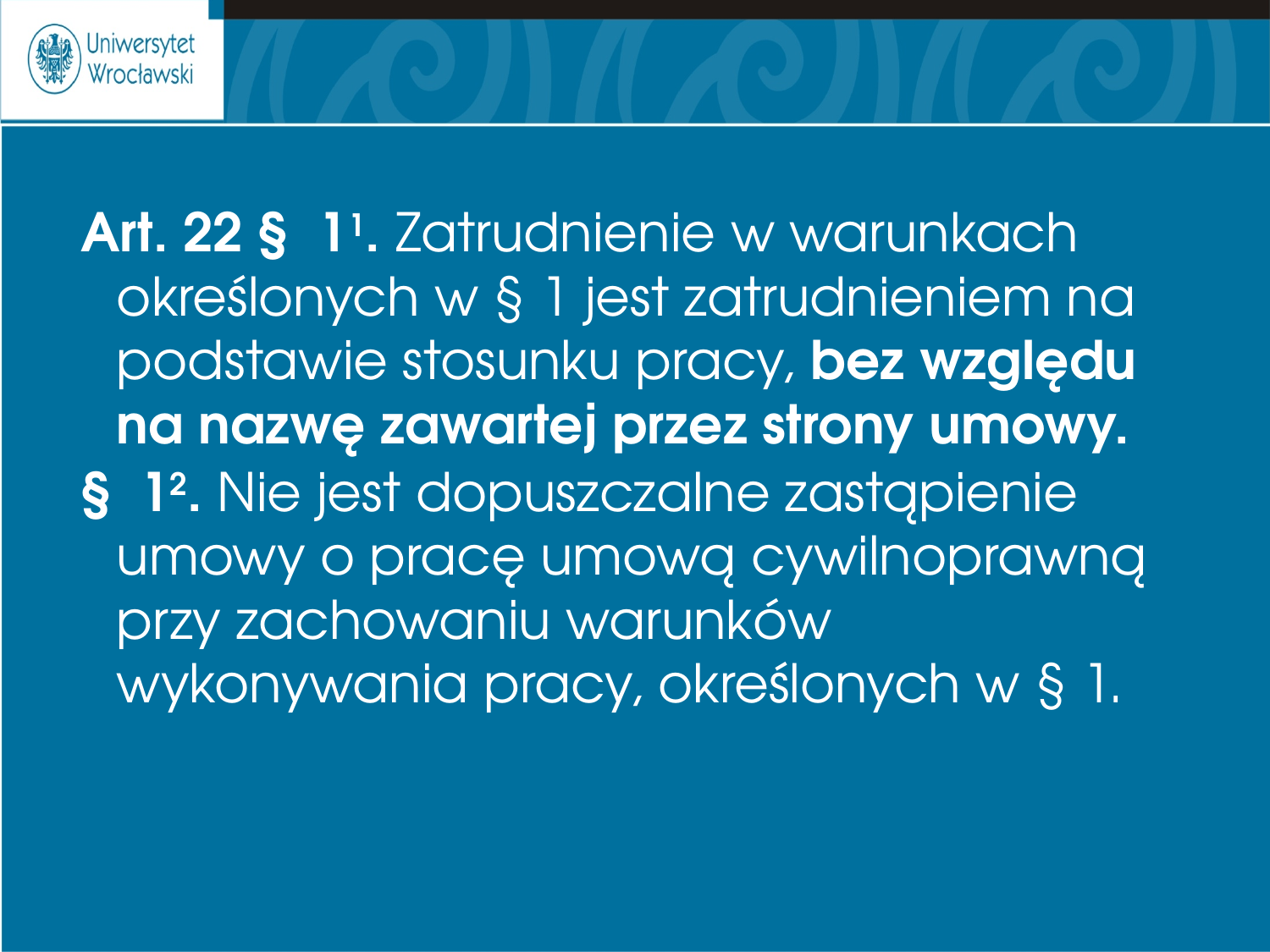

Art. 22 §  11. Zatrudnienie w warunkach określonych w § 1 jest zatrudnieniem na podstawie stosunku pracy, bez względu na nazwę zawartej przez strony umowy.
§  12. Nie jest dopuszczalne zastąpienie umowy o pracę umową cywilnoprawną przy zachowaniu warunków wykonywania pracy, określonych w § 1.